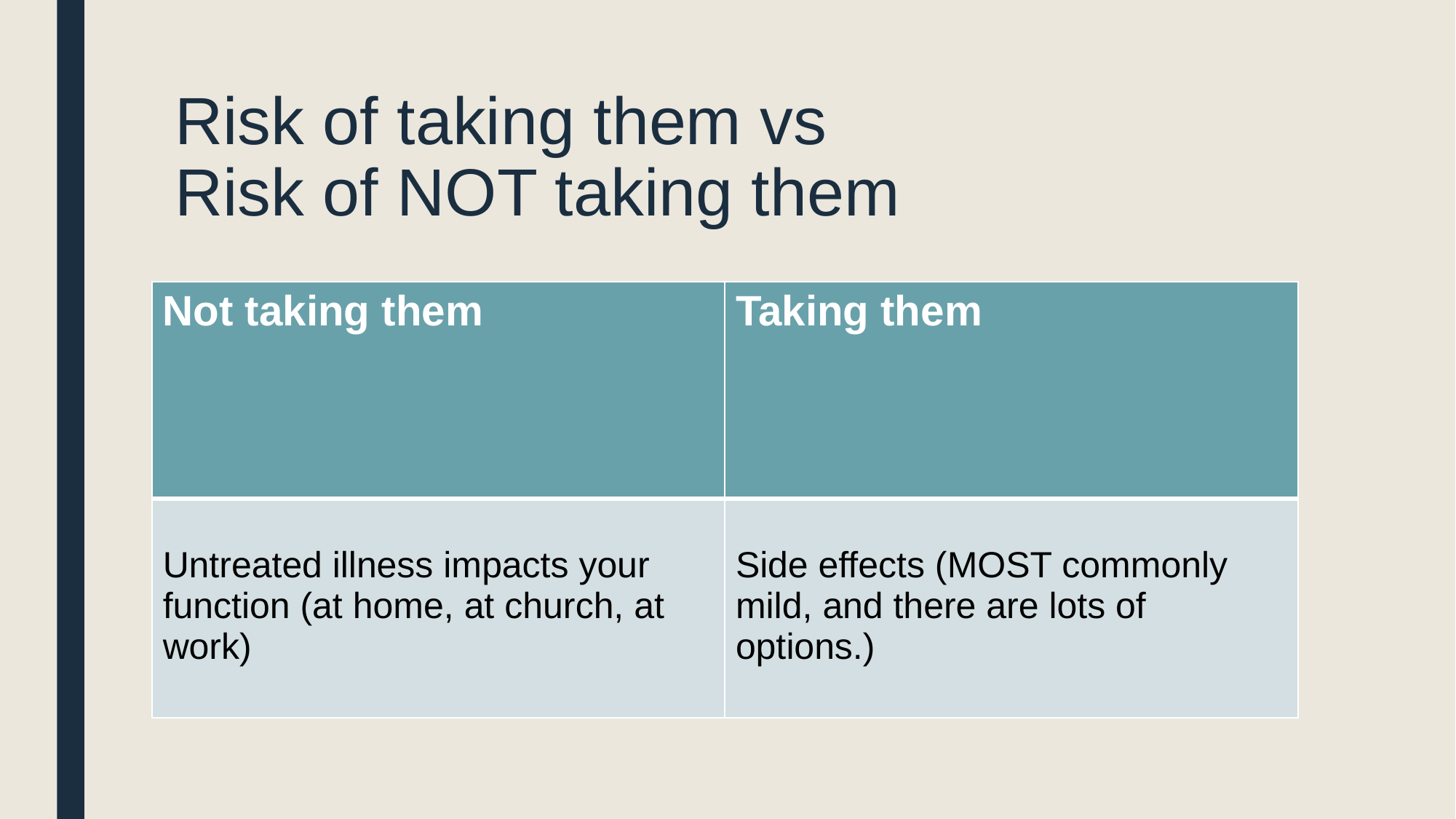

# Risk of taking them vs Risk of NOT taking them
| Not taking them | Taking them |
| --- | --- |
| Untreated illness impacts your function (at home, at church, at work) | Side effects (MOST commonly mild, and there are lots of options.) |